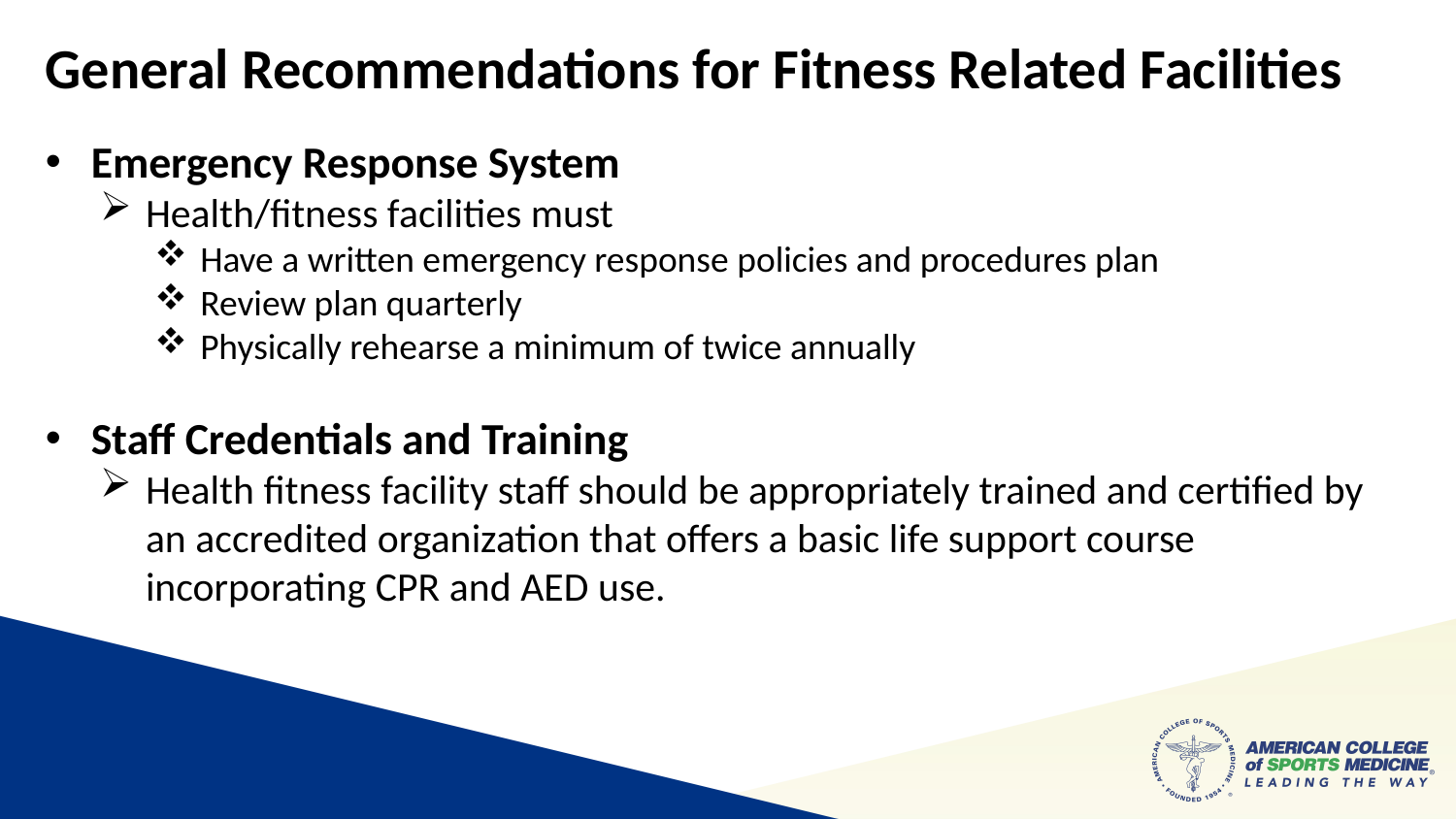

General Recommendations for Fitness Related Facilities

Emergency Response System
Health/fitness facilities must
Have a written emergency response policies and procedures plan
Review plan quarterly
Physically rehearse a minimum of twice annually

Staff Credentials and Training
Health fitness facility staff should be appropriately trained and certified by an accredited organization that offers a basic life support course incorporating CPR and AED use.